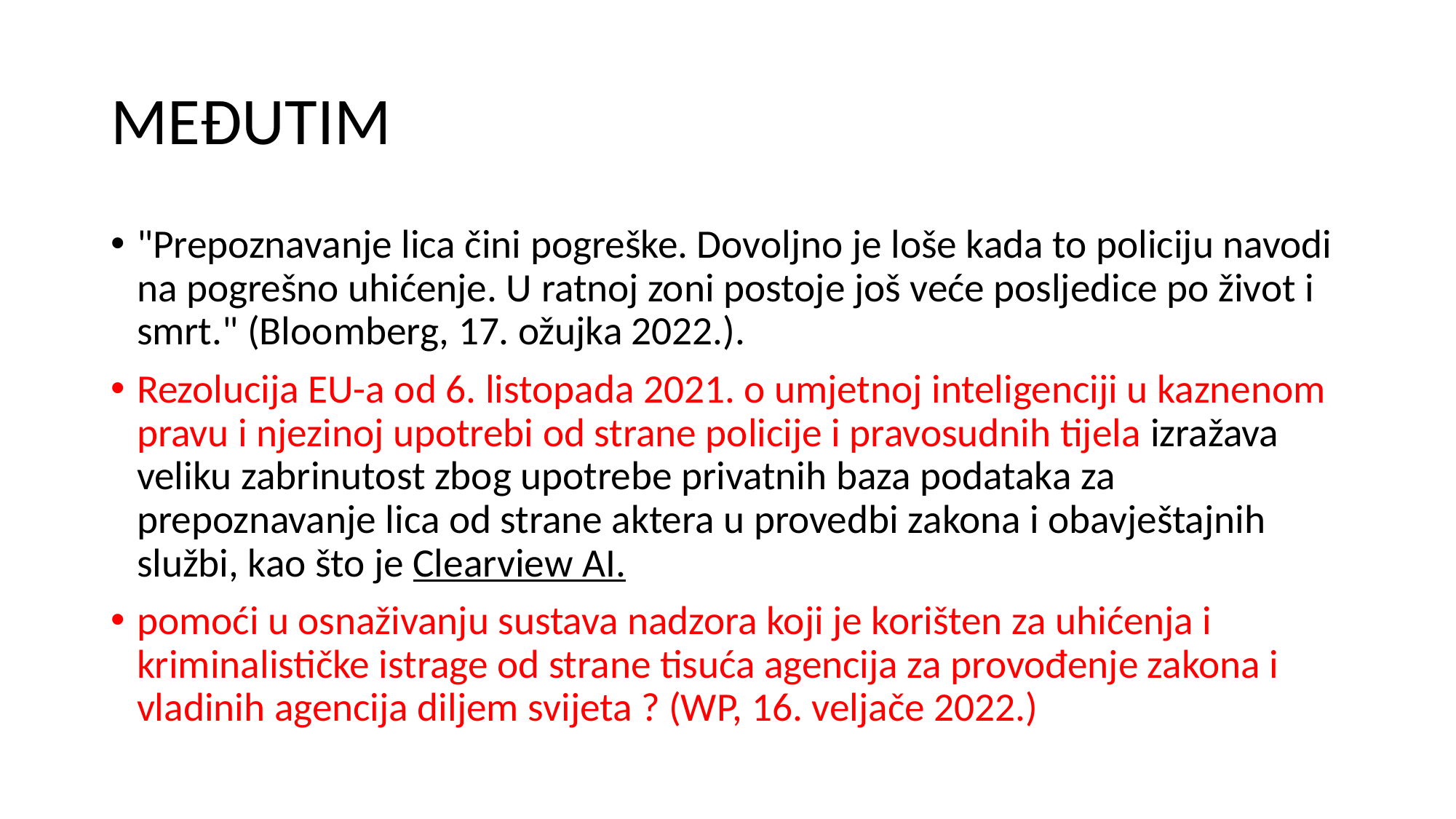

# MEĐUTIM
"Prepoznavanje lica čini pogreške. Dovoljno je loše kada to policiju navodi na pogrešno uhićenje. U ratnoj zoni postoje još veće posljedice po život i smrt." (Bloomberg, 17. ožujka 2022.).
Rezolucija EU-a od 6. listopada 2021. o umjetnoj inteligenciji u kaznenom pravu i njezinoj upotrebi od strane policije i pravosudnih tijela izražava veliku zabrinutost zbog upotrebe privatnih baza podataka za prepoznavanje lica od strane aktera u provedbi zakona i obavještajnih službi, kao što je Clearview AI.
pomoći u osnaživanju sustava nadzora koji je korišten za uhićenja i kriminalističke istrage od strane tisuća agencija za provođenje zakona i vladinih agencija diljem svijeta ? (WP, 16. veljače 2022.)